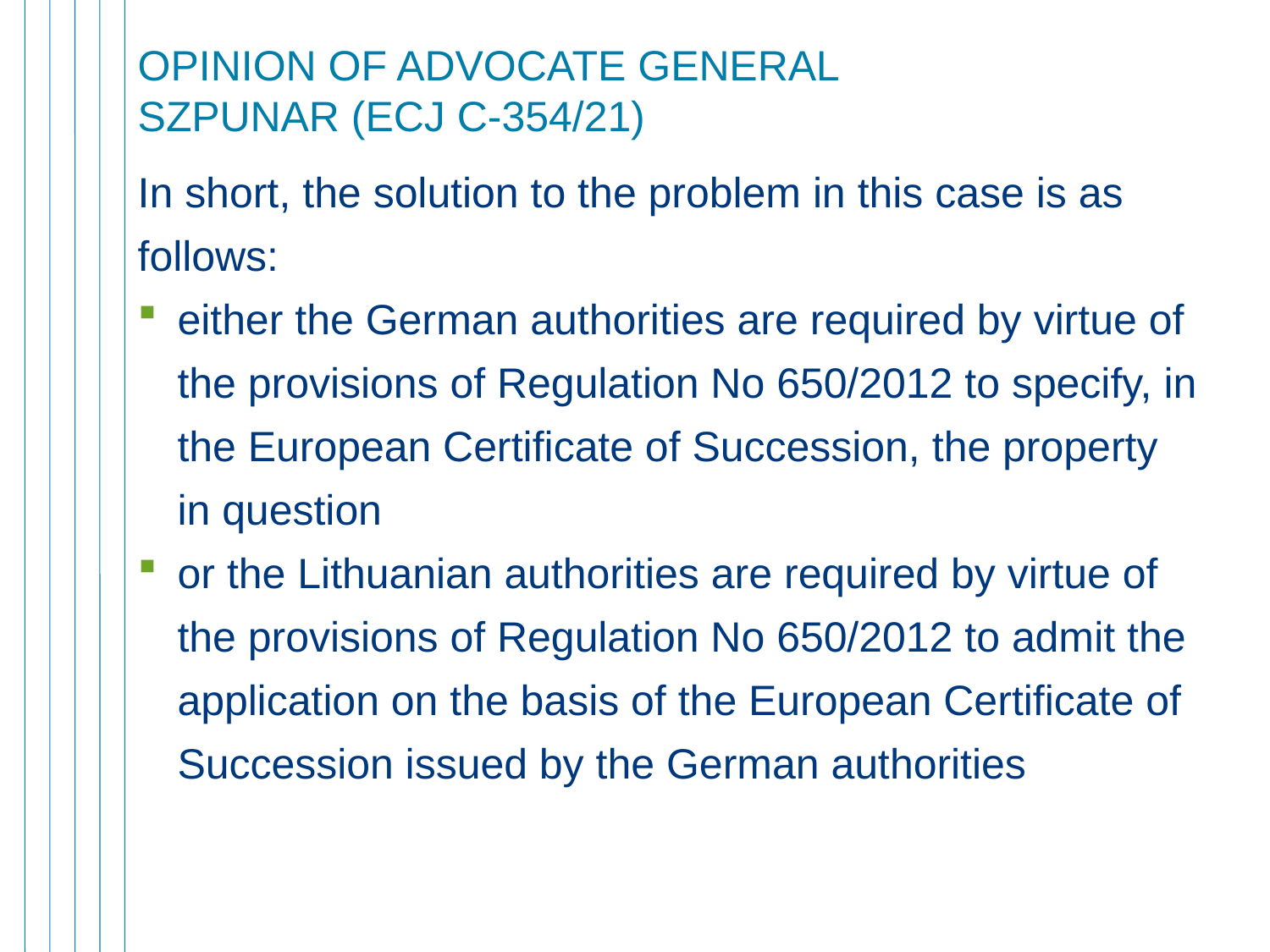

# OPINION OF ADVOCATE GENERAL SZPUNAR (ECJ C-354/21)
In short, the solution to the problem in this case is as follows:
either the German authorities are required by virtue of the provisions of Regulation No 650/2012 to specify, in the European Certificate of Succession, the property in question
or the Lithuanian authorities are required by virtue of the provisions of Regulation No 650/2012 to admit the application on the basis of the European Certificate of Succession issued by the German authorities